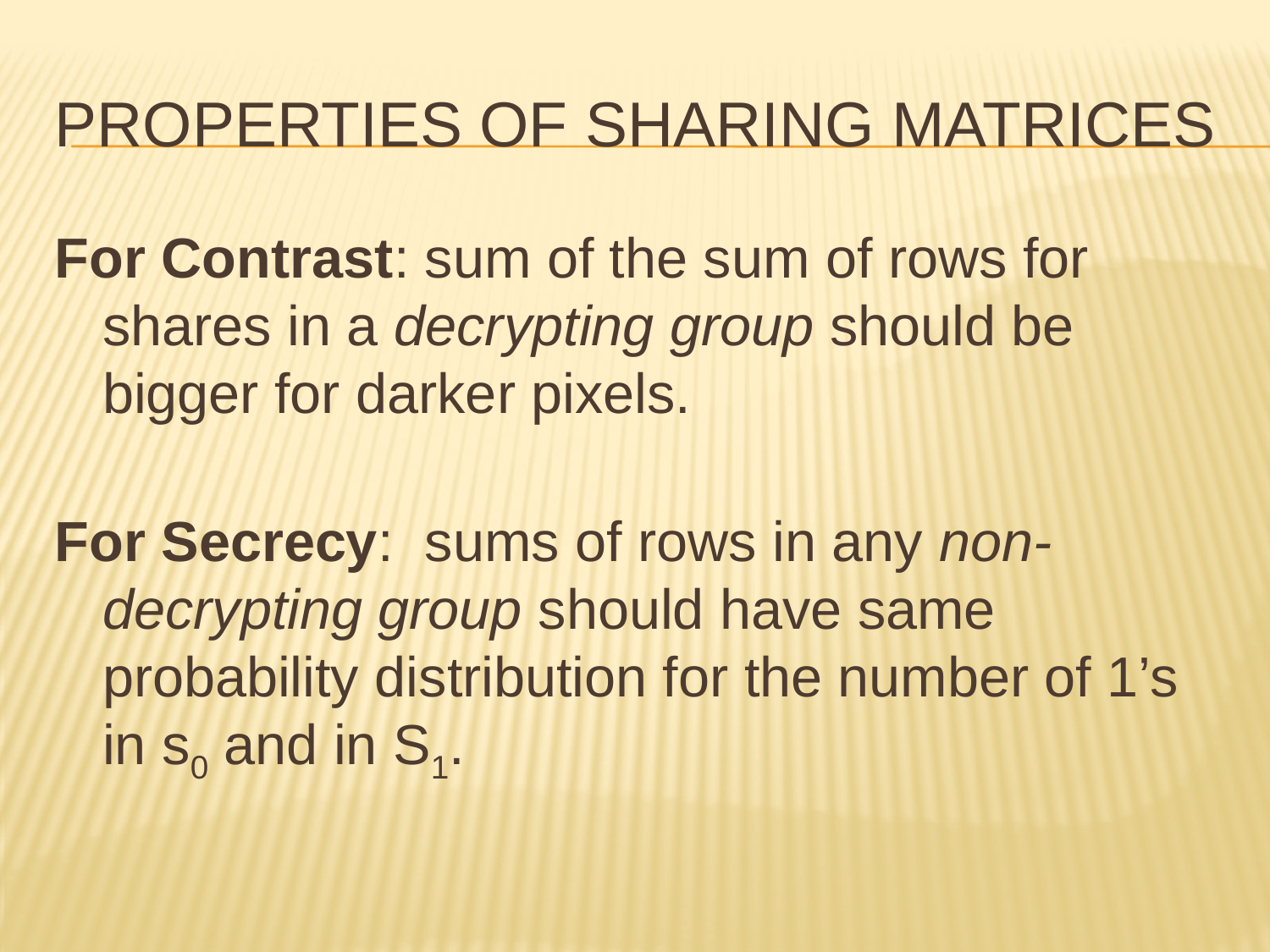

# Properties of sharing matrices
For Contrast: sum of the sum of rows for shares in a decrypting group should be bigger for darker pixels.

For Secrecy:  sums of rows in any non-decrypting group should have same probability distribution for the number of 1’s  in s0 and in S1.